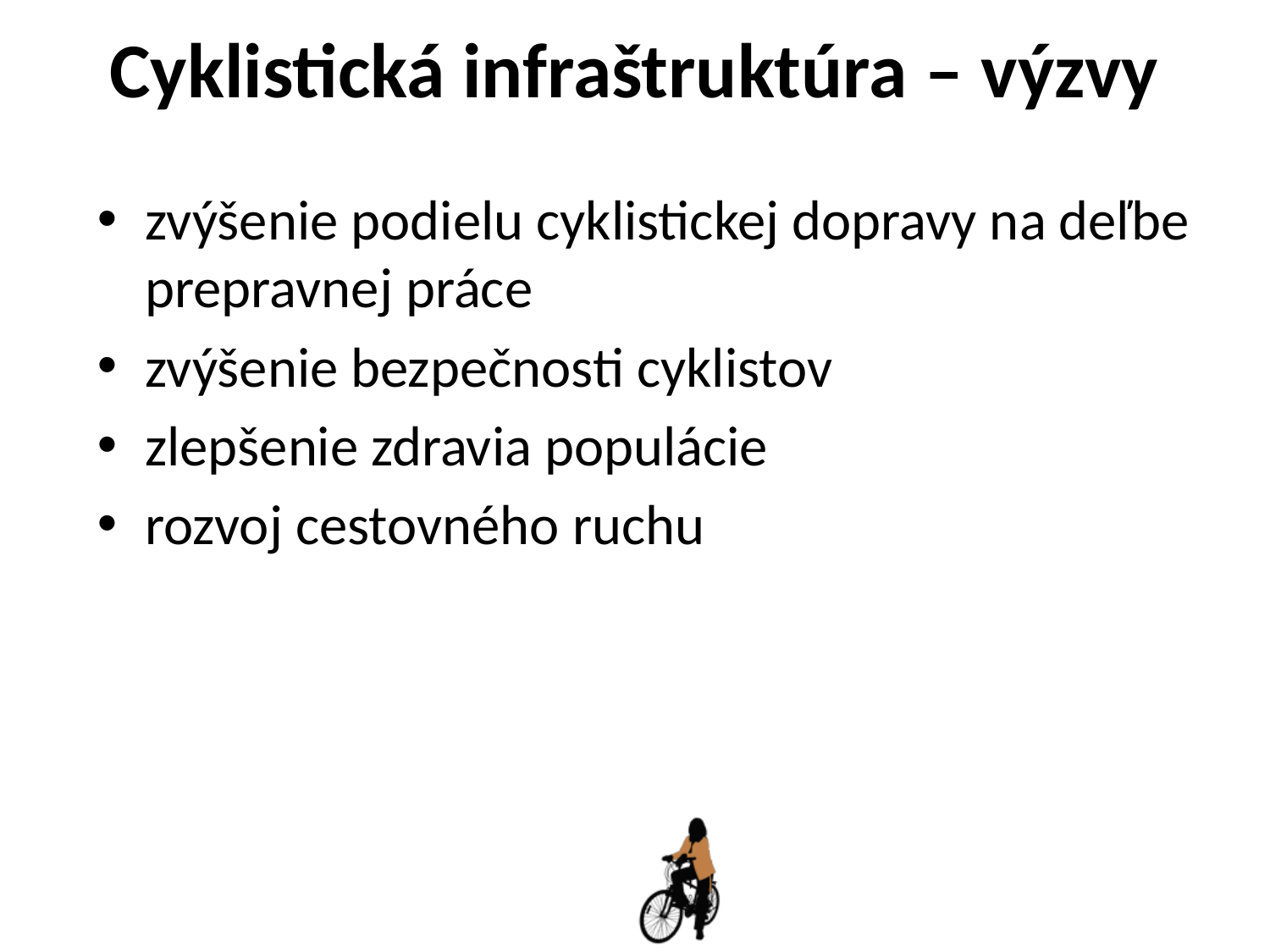

Cyklistická infraštruktúra – výzvy

zvýšenie podielu cyklistickej dopravy na deľbe prepravnej práce
zvýšenie bezpečnosti cyklistov
zlepšenie zdravia populácie
rozvoj cestovného ruchu